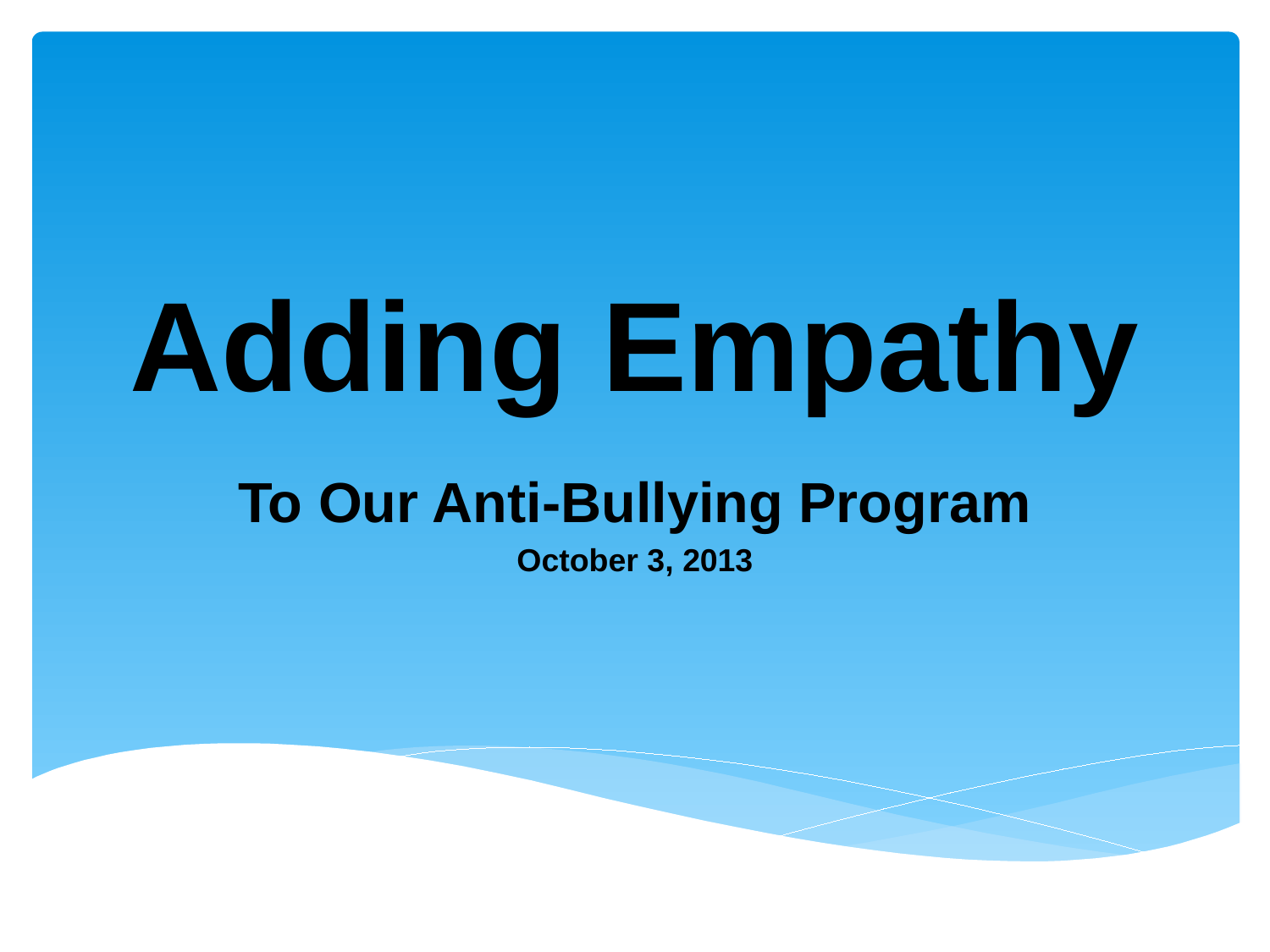

# Adding Empathy
To Our Anti-Bullying Program
October 3, 2013